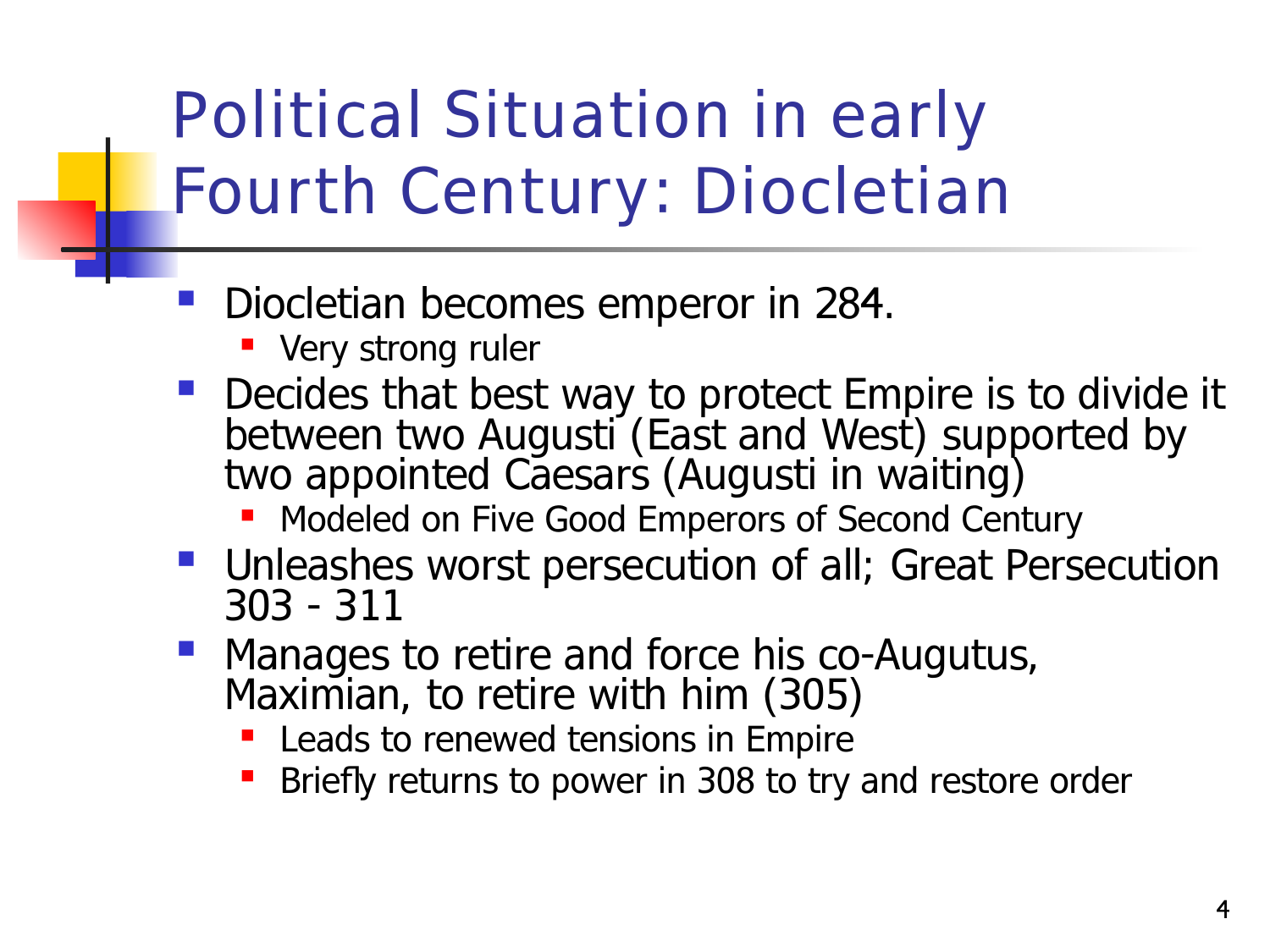

# Political Situation in early Fourth Century: Diocletian
Diocletian becomes emperor in 284.
Very strong ruler
Decides that best way to protect Empire is to divide it between two Augusti (East and West) supported by two appointed Caesars (Augusti in waiting)
Modeled on Five Good Emperors of Second Century
Unleashes worst persecution of all; Great Persecution 303 - 311
Manages to retire and force his co-Augutus, Maximian, to retire with him (305)
Leads to renewed tensions in Empire
Briefly returns to power in 308 to try and restore order
4